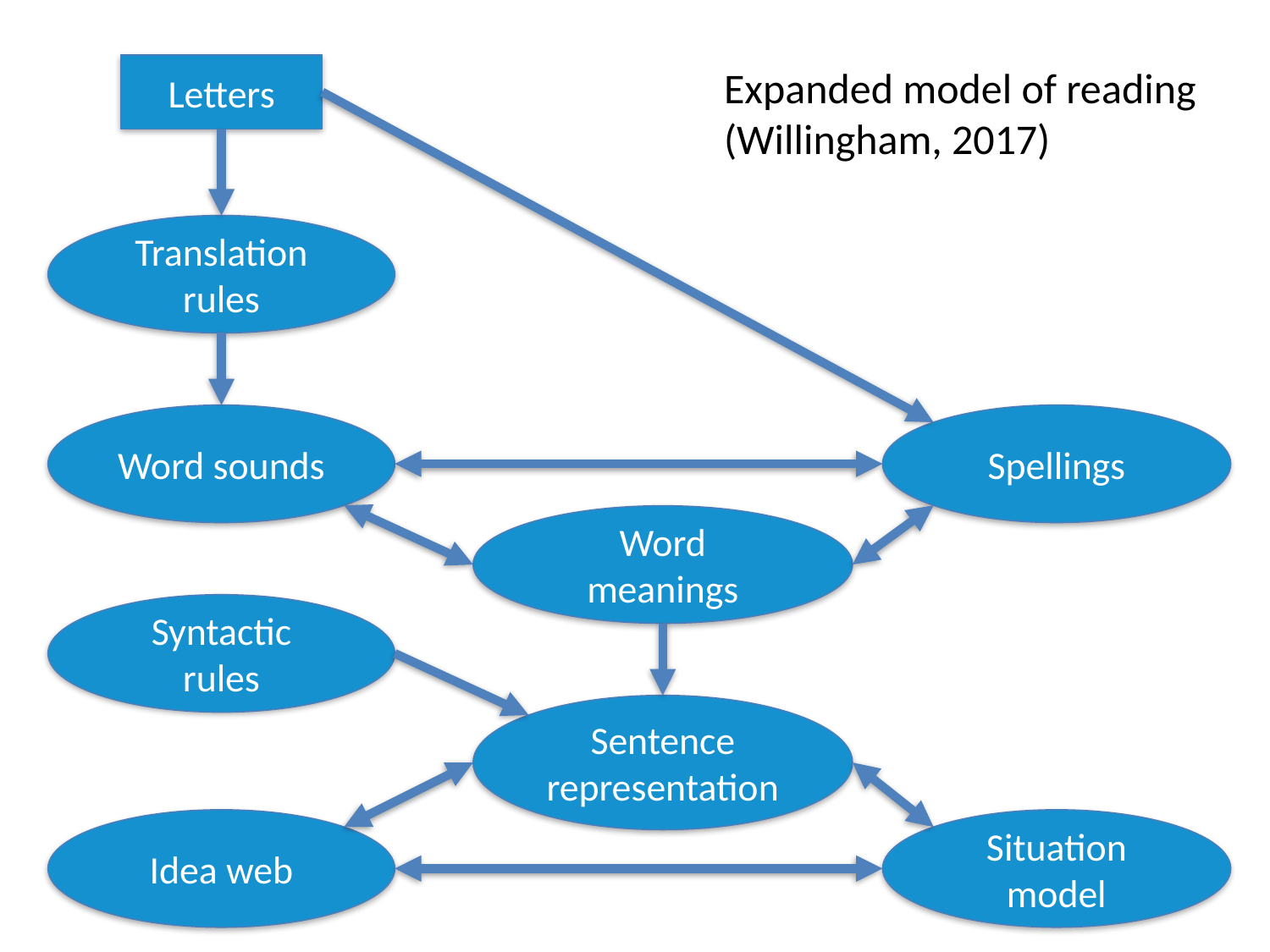

Letters
Expanded model of reading (Willingham, 2017)
Translation rules
Word sounds
Spellings
Word meanings
Syntactic rules
Sentence representation
Idea web
Situation model